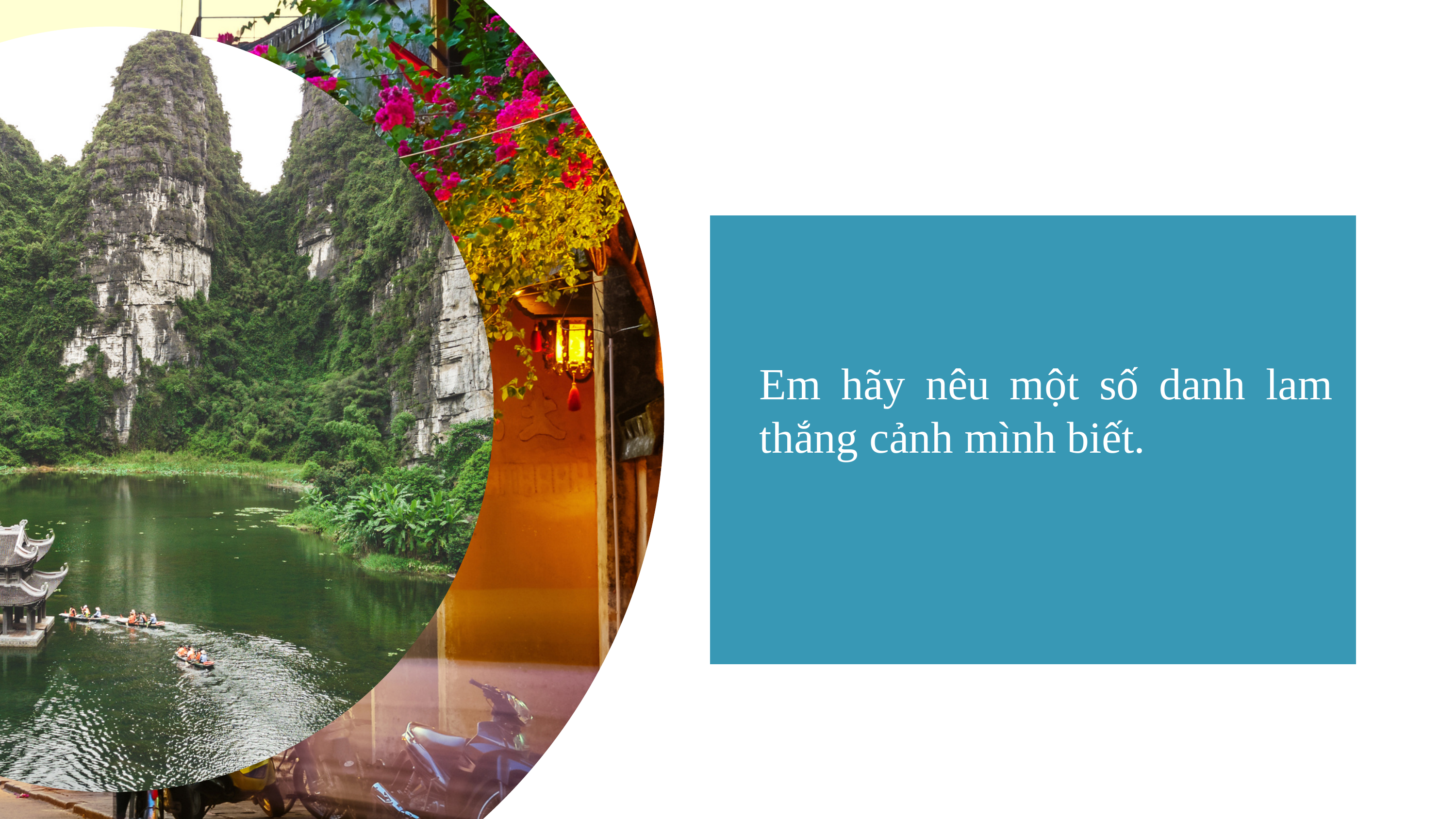

Em hãy nêu một số danh lam thắng cảnh mình biết.